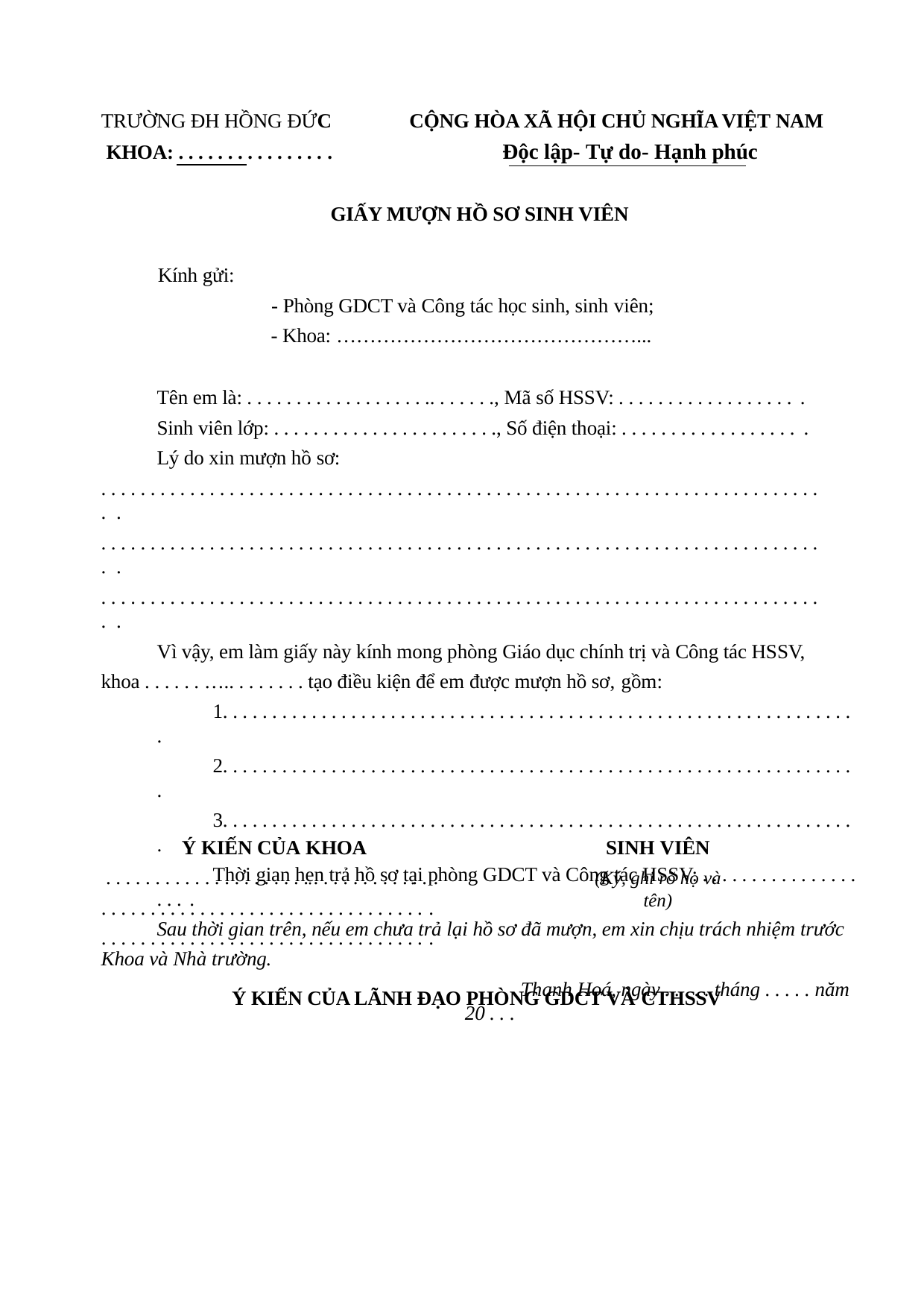

TRƯỜNG ĐH HỒNG ĐỨC  KHOA: . . . . . . . . . . . . . . . .
CỘNG HÒA XÃ HỘI CHỦ NGHĨA VIỆT NAM
Độc lập- Tự do- Hạnh phúc

GIẤY MƯỢN HỒ SƠ SINH VIÊN

Kính gửi:
- Phòng GDCT và Công tác học sinh, sinh viên;
- Khoa: ………………………………………...

Tên em là: . . . . . . . . . . . . . . . . . . .. . . . . . ., Mã số HSSV: . . . . . . . . . . . . . . . . . . .
Sinh viên lớp: . . . . . . . . . . . . . . . . . . . . . . ., Số điện thoại: . . . . . . . . . . . . . . . . . . .
Lý do xin mượn hồ sơ:
. . . . . . . . . . . . . . . . . . . . . . . . . . . . . . . . . . . . . . . . . . . . . . . . . . . . . . . . . . . . . . . . . . . . . . . . . .  .
. . . . . . . . . . . . . . . . . . . . . . . . . . . . . . . . . . . . . . . . . . . . . . . . . . . . . . . . . . . . . . . . . . . . . . . . . .  .
. . . . . . . . . . . . . . . . . . . . . . . . . . . . . . . . . . . . . . . . . . . . . . . . . . . . . . . . . . . . . . . . . . . . . . . . . .  .
Vì vậy, em làm giấy này kính mong phòng Giáo dục chính trị và Công tác HSSV,  khoa . . . . . . ….. . . . . . . . tạo điều kiện để em được mượn hồ sơ, gồm:
1. . . . . . . . . . . . . . . . . . . . . . . . . . . . . . . . . . . . . . . . . . . . . . . . . . . . . . . . . . . . . . . . .
2. . . . . . . . . . . . . . . . . . . . . . . . . . . . . . . . . . . . . . . . . . . . . . . . . . . . . . . . . . . . . . . . .
3. . . . . . . . . . . . . . . . . . . . . . . . . . . . . . . . . . . . . . . . . . . . . . . . . . . . . . . . . . . . . . . . .
Thời gian hẹn trả hồ sơ tại phòng GDCT và Công tác HSSV: . . . . . . . . . . . . . . . . . . . .
Sau thời gian trên, nếu em chưa trả lại hồ sơ đã mượn, em xin chịu trách nhiệm trước  Khoa và Nhà trường.
Thanh Hoá, ngày . . . . . tháng . . . . . năm 20 . . .
SINH VIÊN
(Ký, ghi rõ họ và tên)
Ý KIẾN CỦA KHOA
. . . . . . . . . . . . . . . . . . . . . . . . . . . . . . . . . .
. . . . . . . . . . . . . . . . . . . . . . . . . . . . . . . . . .
. . . . . . . . . . . . . . . . . . . . . . . . . . . . . . . . . .
Ý KIẾN CỦA LÃNH ĐẠO PHÒNG GDCT VÀ CTHSSV